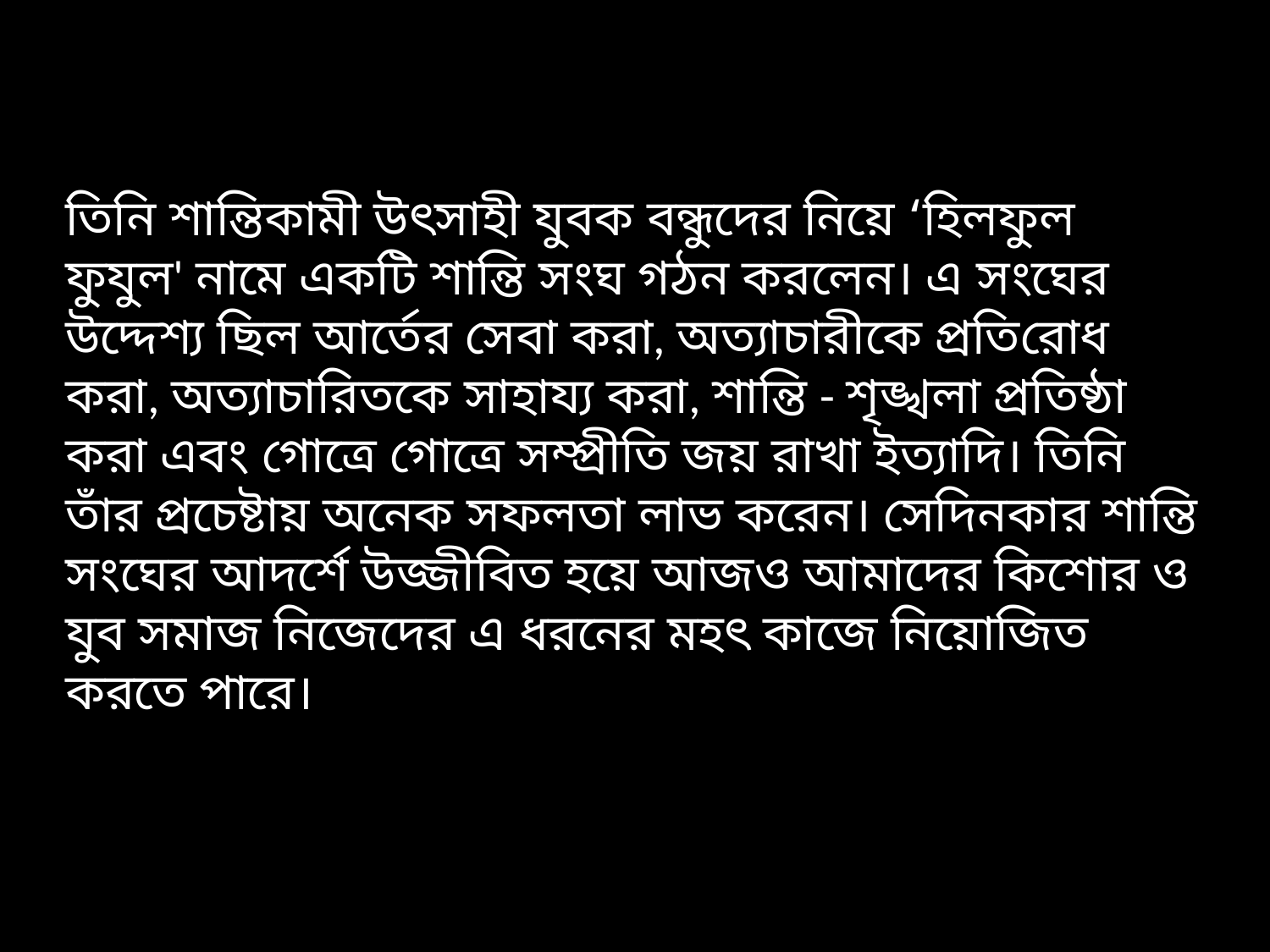

তিনি শান্তিকামী উৎসাহী যুবক বন্ধুদের নিয়ে ‘হিলফুল ফুযুল' নামে একটি শান্তি সংঘ গঠন করলেন। এ সংঘের উদ্দেশ্য ছিল আর্তের সেবা করা, অত্যাচারীকে প্রতিরোধ করা, অত্যাচারিতকে সাহায্য করা, শান্তি - শৃঙ্খলা প্রতিষ্ঠা করা এবং গোত্রে গোত্রে সম্প্রীতি জয় রাখা ইত্যাদি। তিনি তাঁর প্রচেষ্টায় অনেক সফলতা লাভ করেন। সেদিনকার শান্তি সংঘের আদর্শে উজ্জীবিত হয়ে আজও আমাদের কিশোর ও যুব সমাজ নিজেদের এ ধরনের মহৎ কাজে নিয়োজিত করতে পারে।